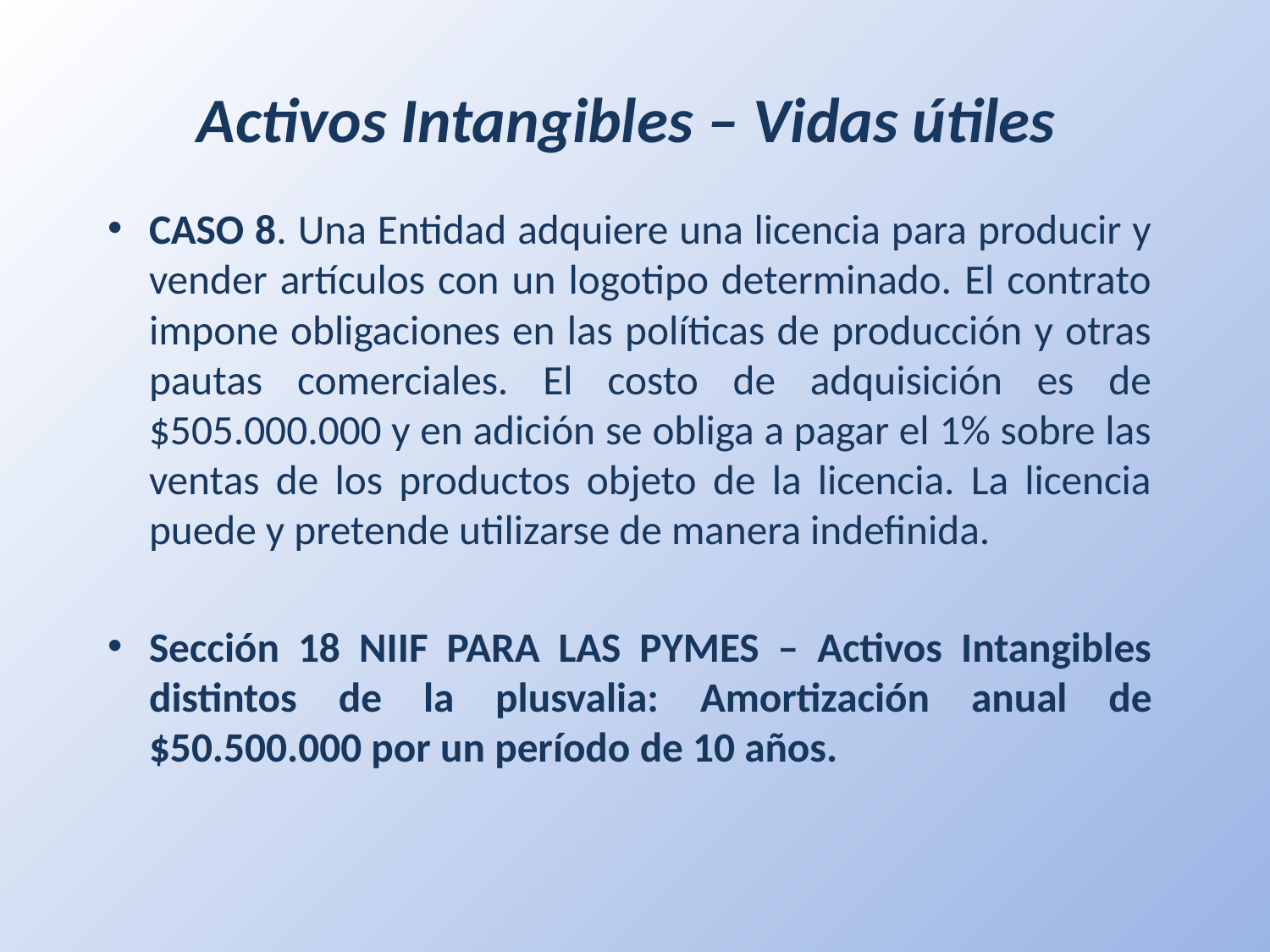

# Activos Intangibles – Vidas útiles
CASO 8. Una Entidad adquiere una licencia para producir y vender artículos con un logotipo determinado. El contrato impone obligaciones en las políticas de producción y otras pautas comerciales. El costo de adquisición es de $505.000.000 y en adición se obliga a pagar el 1% sobre las ventas de los productos objeto de la licencia. La licencia puede y pretende utilizarse de manera indefinida.

Sección 18 NIIF PARA LAS PYMES – Activos Intangibles distintos de la plusvalia: Amortización anual de $50.500.000 por un período de 10 años.